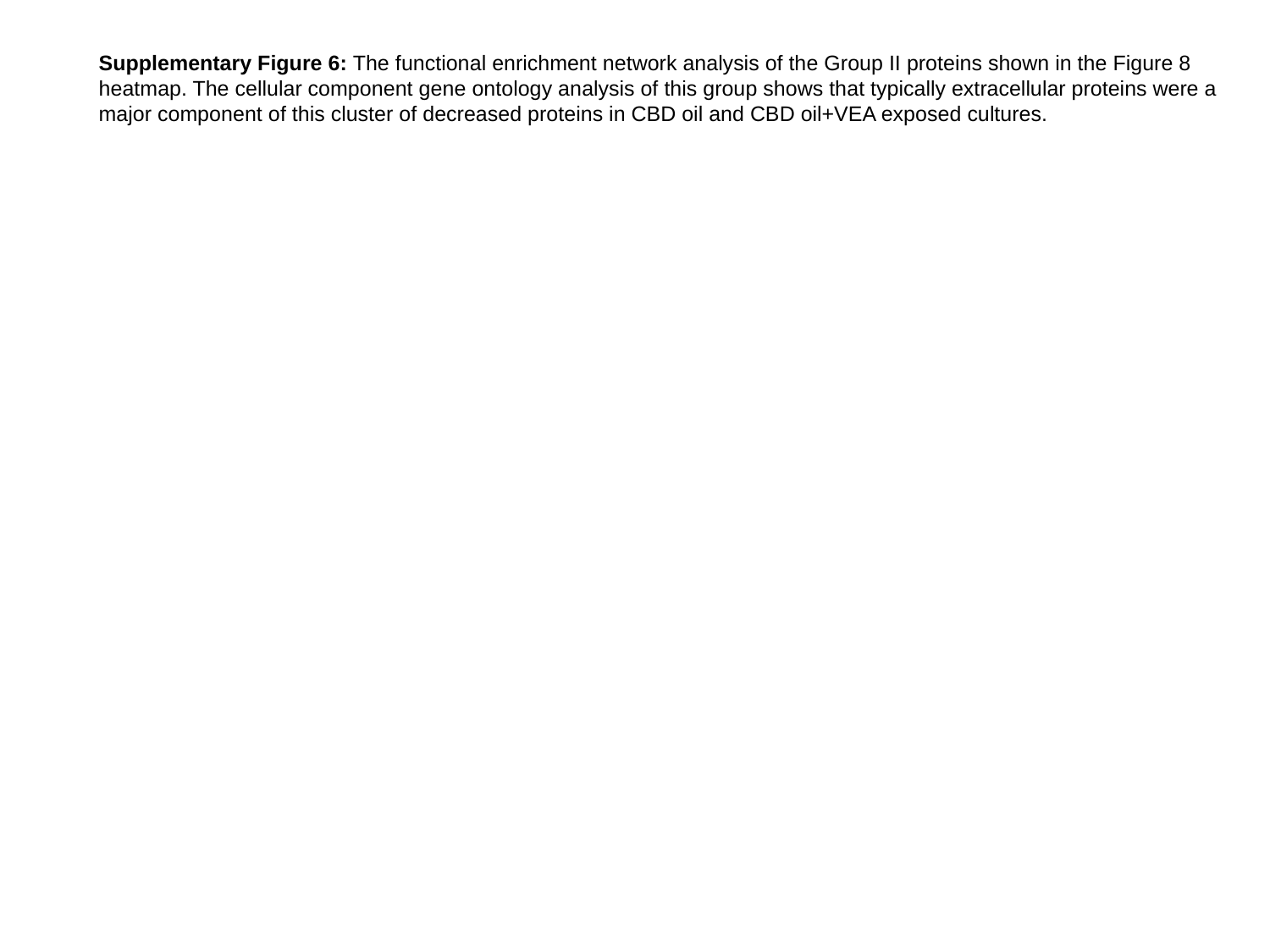

Supplementary Figure 6: The functional enrichment network analysis of the Group II proteins shown in the Figure 8 heatmap. The cellular component gene ontology analysis of this group shows that typically extracellular proteins were a major component of this cluster of decreased proteins in CBD oil and CBD oil+VEA exposed cultures.